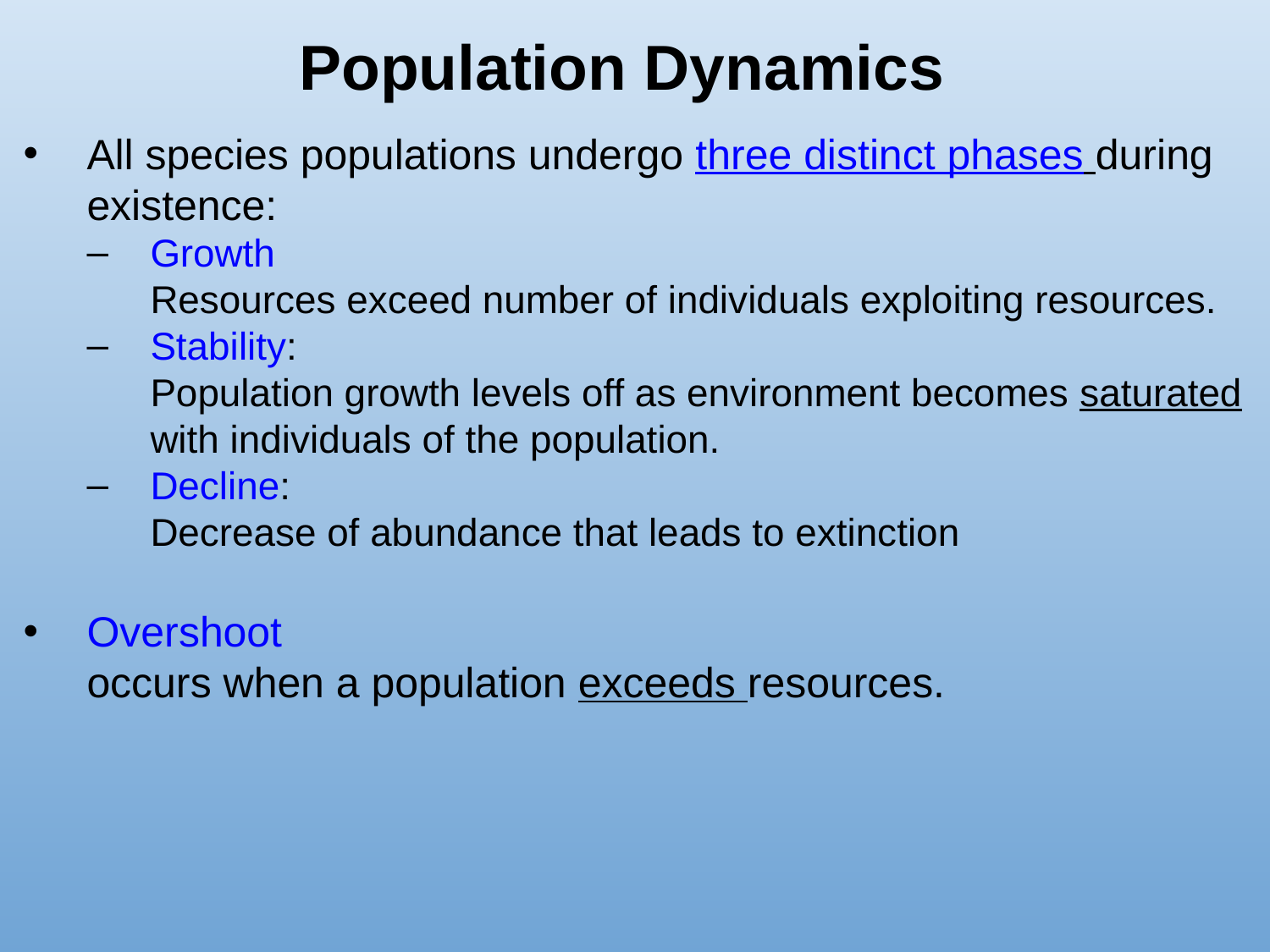

# Population Dynamics
All species populations undergo three distinct phases during existence:
Growth
Resources exceed number of individuals exploiting resources.
Stability:
Population growth levels off as environment becomes saturated with individuals of the population.
Decline:
Decrease of abundance that leads to extinction

Overshoot
occurs when a population exceeds resources.